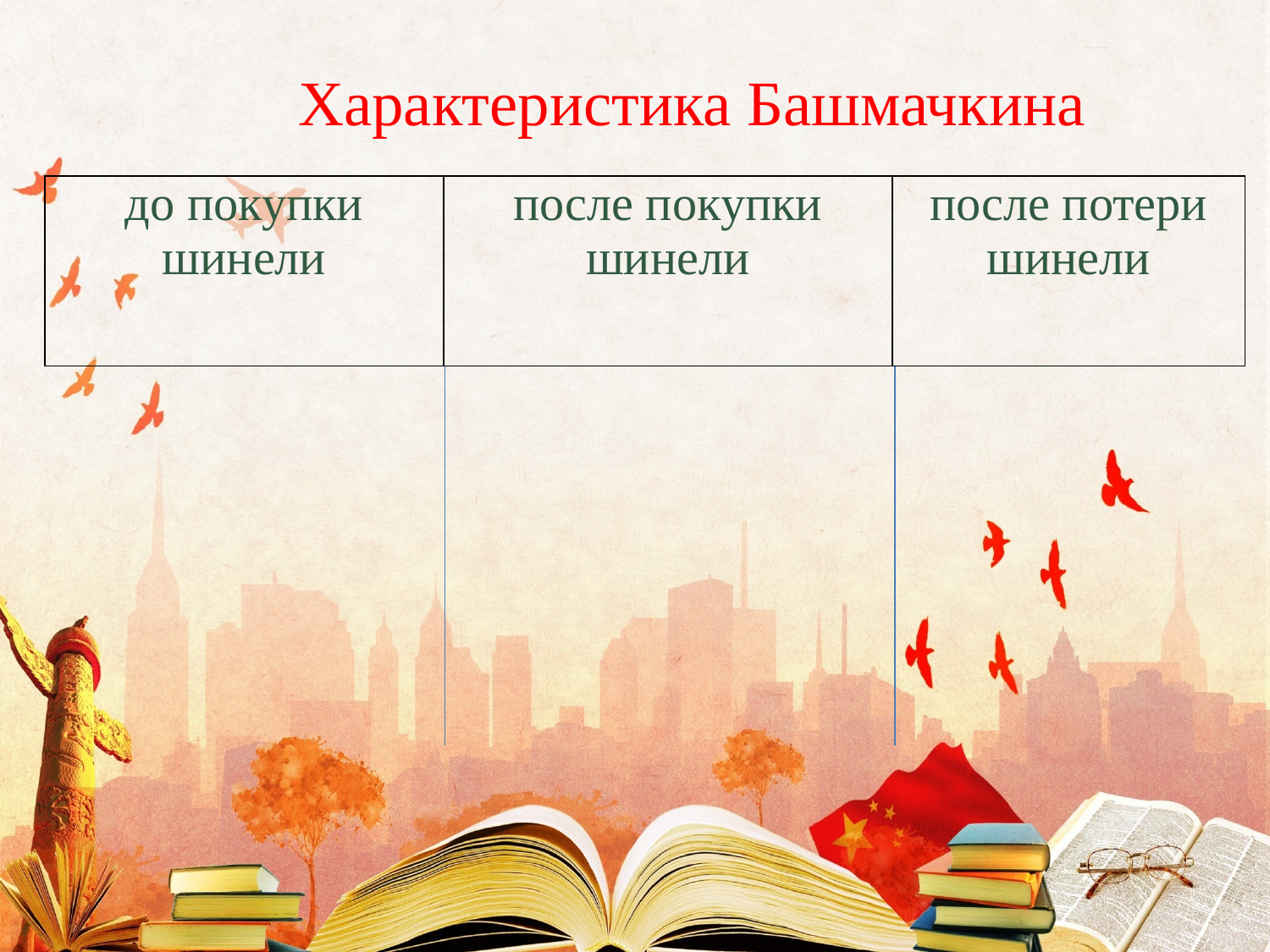

Характеристика Башмачкина
| до покупки шинели | после покупки шинели | после потери шинели |
| --- | --- | --- |